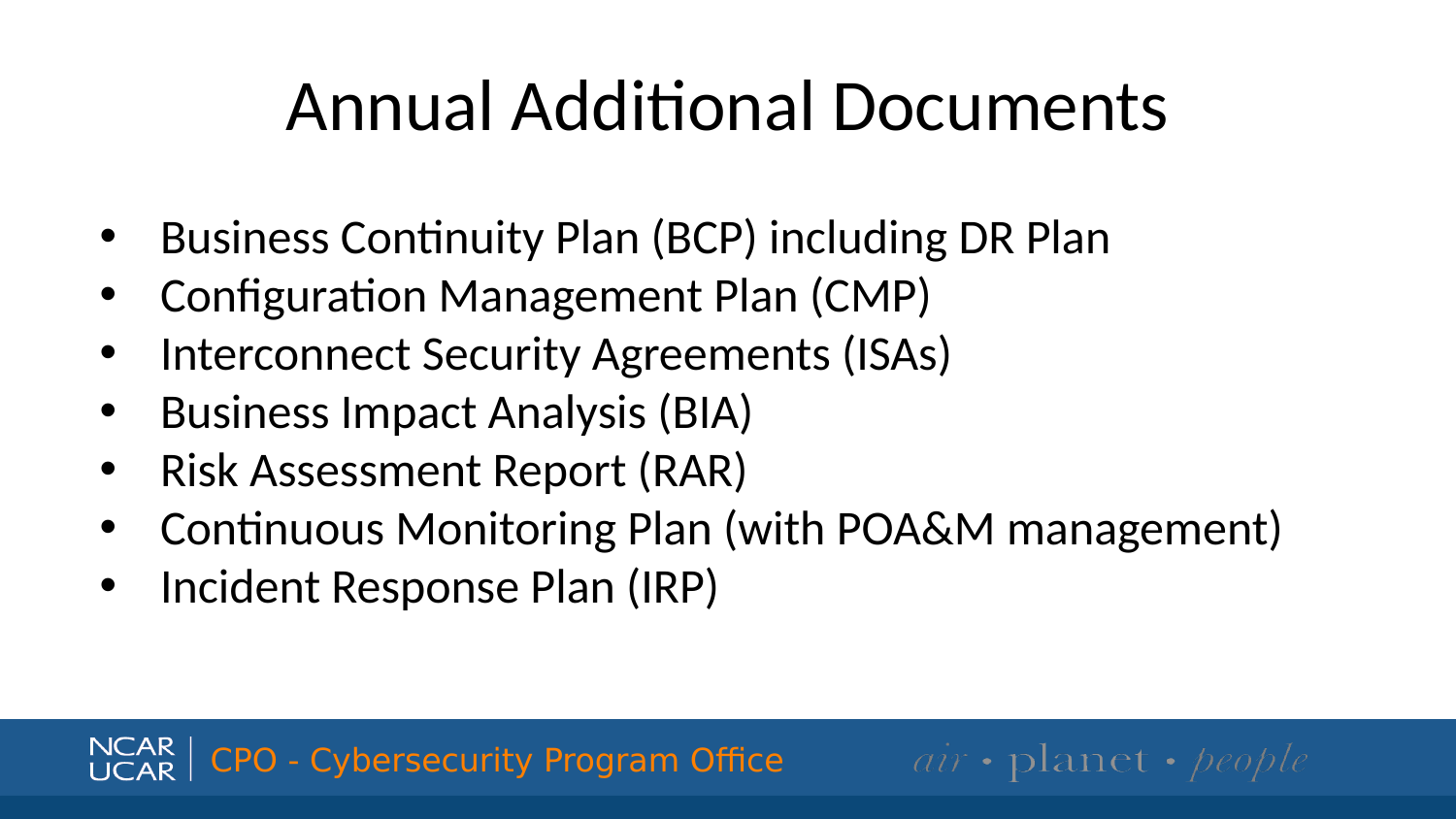

# Annual Additional Documents
Business Continuity Plan (BCP) including DR Plan
Configuration Management Plan (CMP)
Interconnect Security Agreements (ISAs)
Business Impact Analysis (BIA)
Risk Assessment Report (RAR)
Continuous Monitoring Plan (with POA&M management)
Incident Response Plan (IRP)